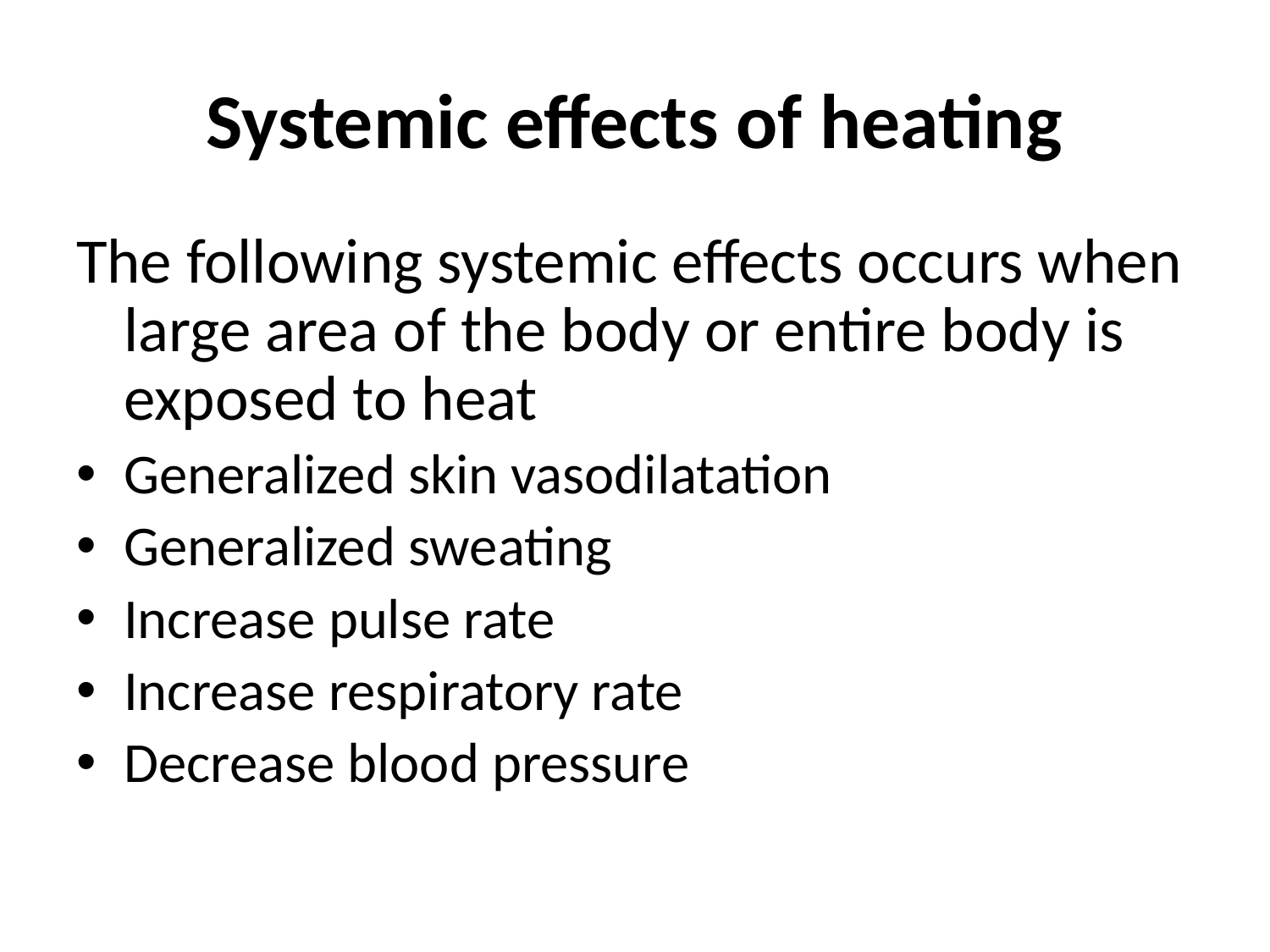

# Systemic effects of heating
The following systemic effects occurs when large area of the body or entire body is exposed to heat
Generalized skin vasodilatation
Generalized sweating
Increase pulse rate
Increase respiratory rate
Decrease blood pressure